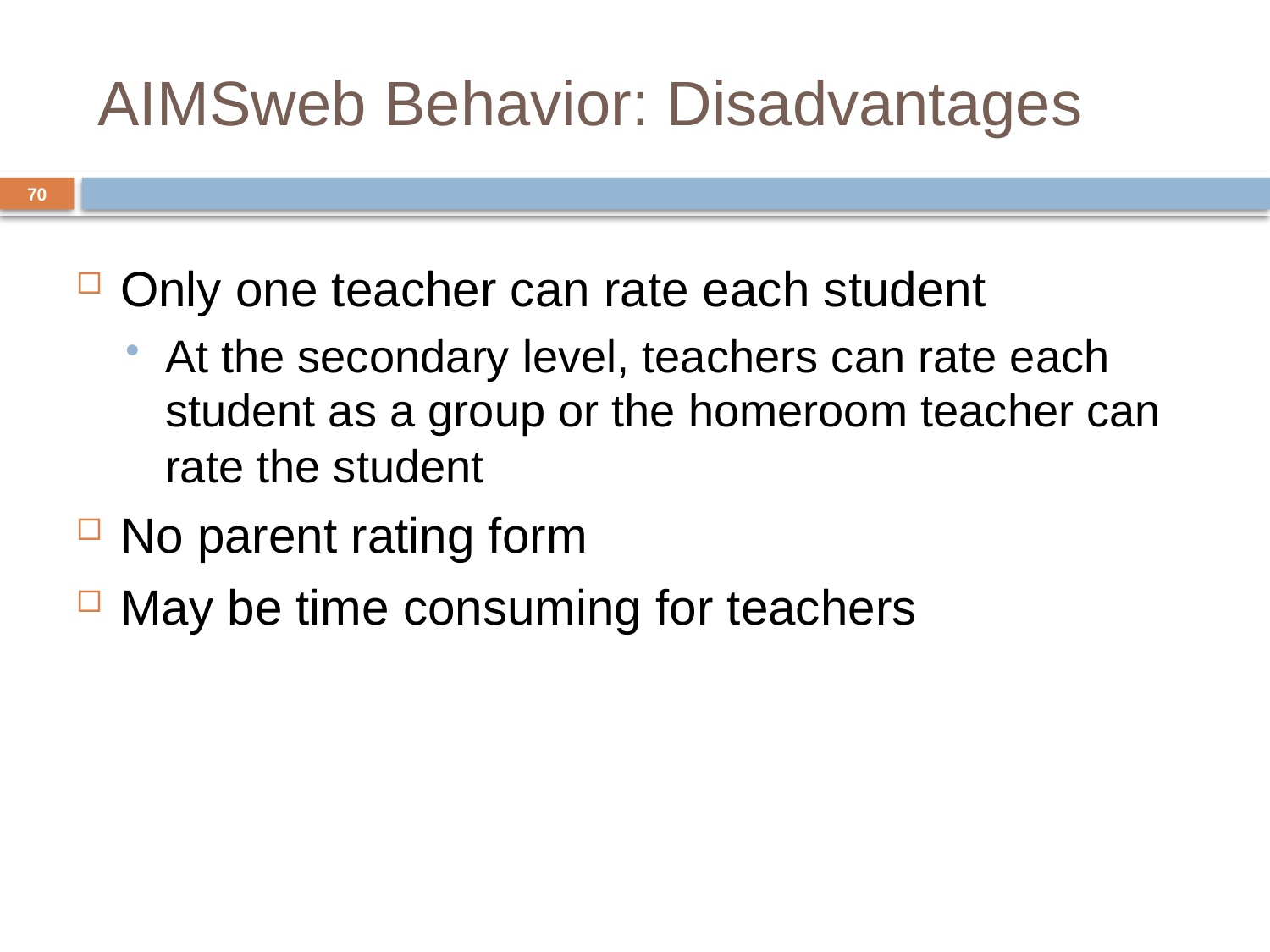

# AIMSweb Behavior: Disadvantages
70

Only one teacher can rate each student
At the secondary level, teachers can rate each student as a group or the homeroom teacher can rate the student
No parent rating form
May be time consuming for teachers